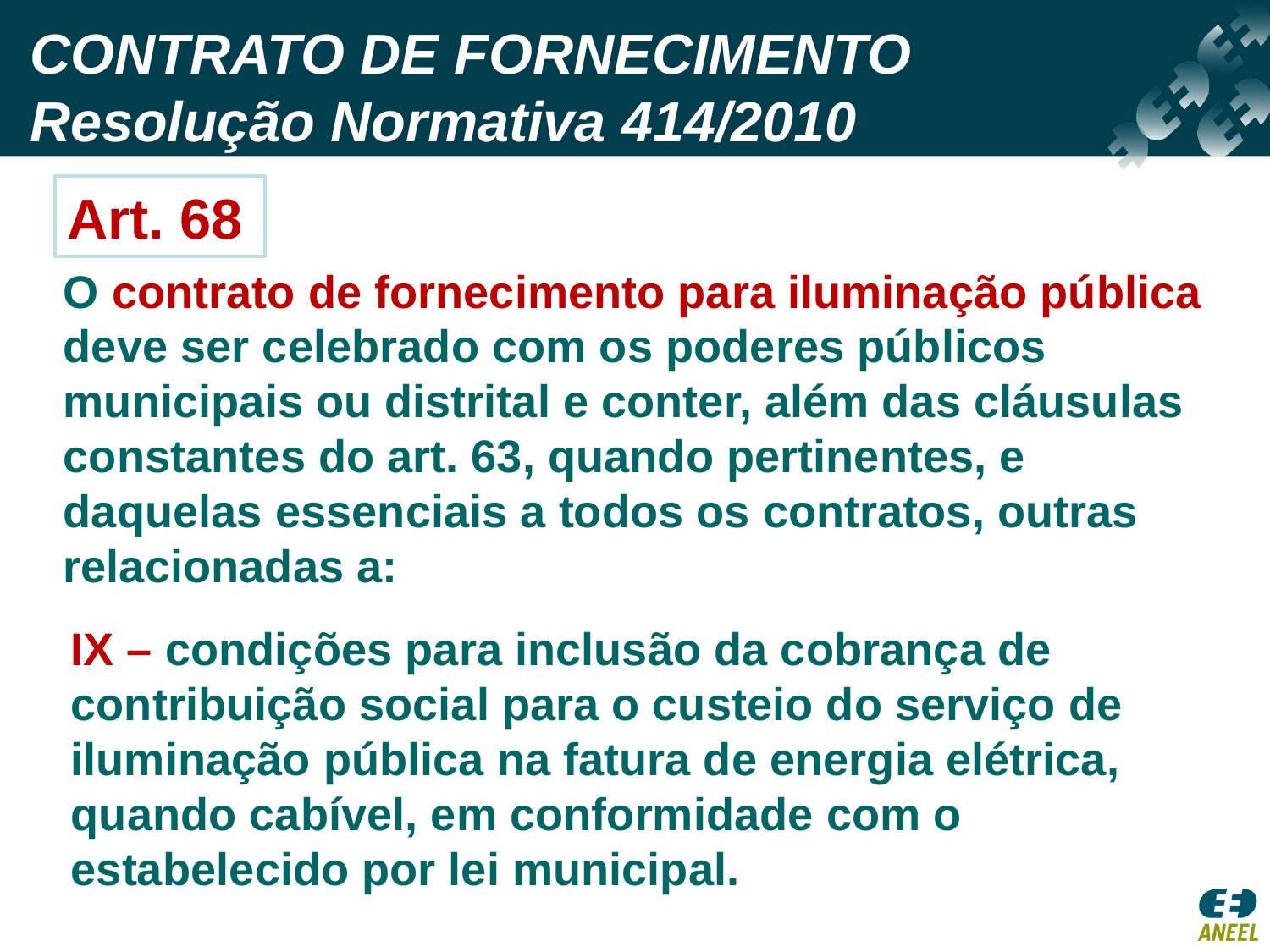

CONTRATO DE FORNECIMENTO
Resolução Normativa 414/2010
Art. 68
O contrato de fornecimento para iluminação pública deve ser celebrado com os poderes públicos municipais ou distrital e conter, além das cláusulas constantes do art. 63, quando pertinentes, e daquelas essenciais a todos os contratos, outras relacionadas a:
IX – condições para inclusão da cobrança de contribuição social para o custeio do serviço de iluminação pública na fatura de energia elétrica, quando cabível, em conformidade com o estabelecido por lei municipal.